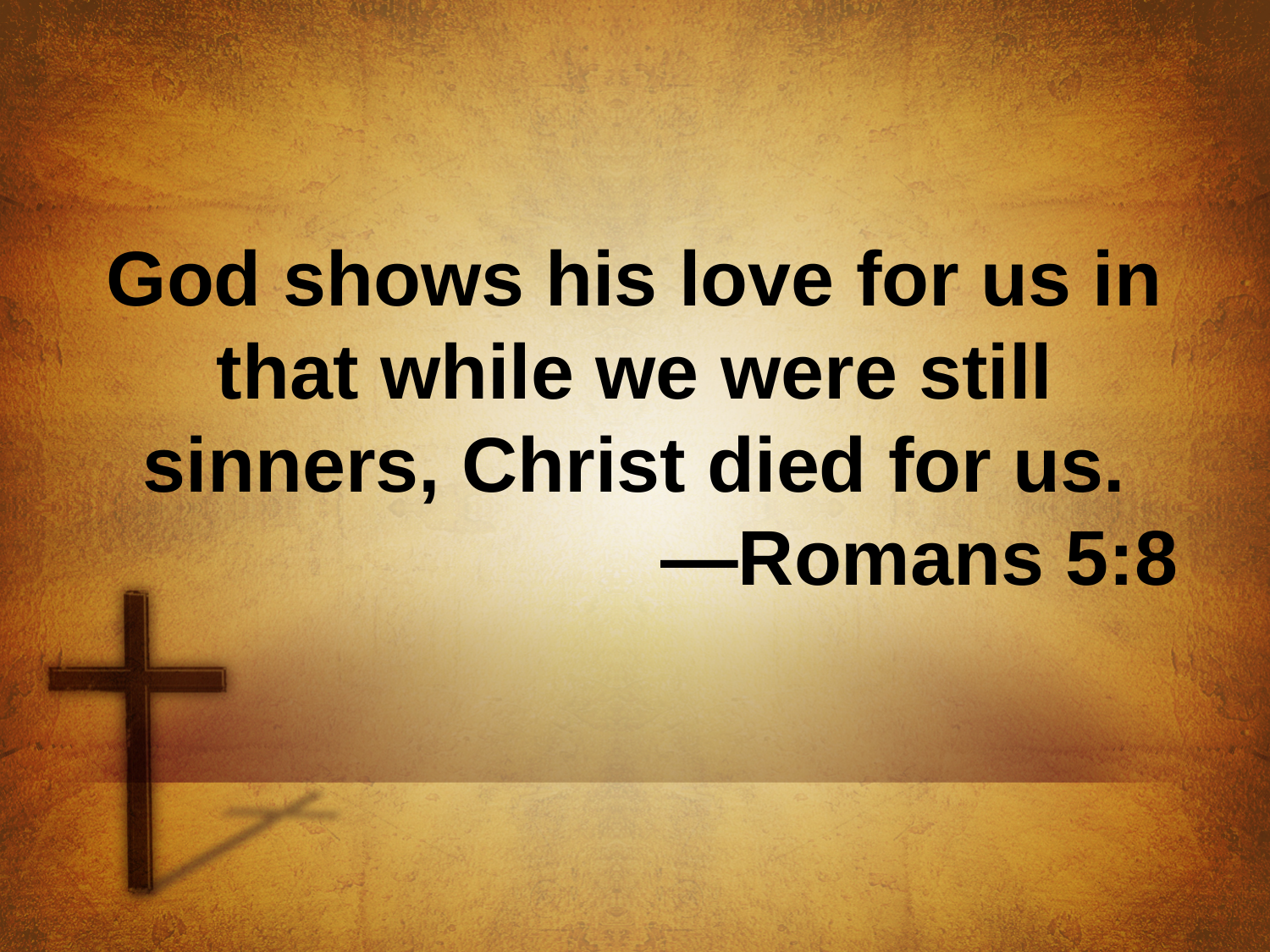

God shows his love for us in that while we were still sinners, Christ died for us.
—Romans 5:8